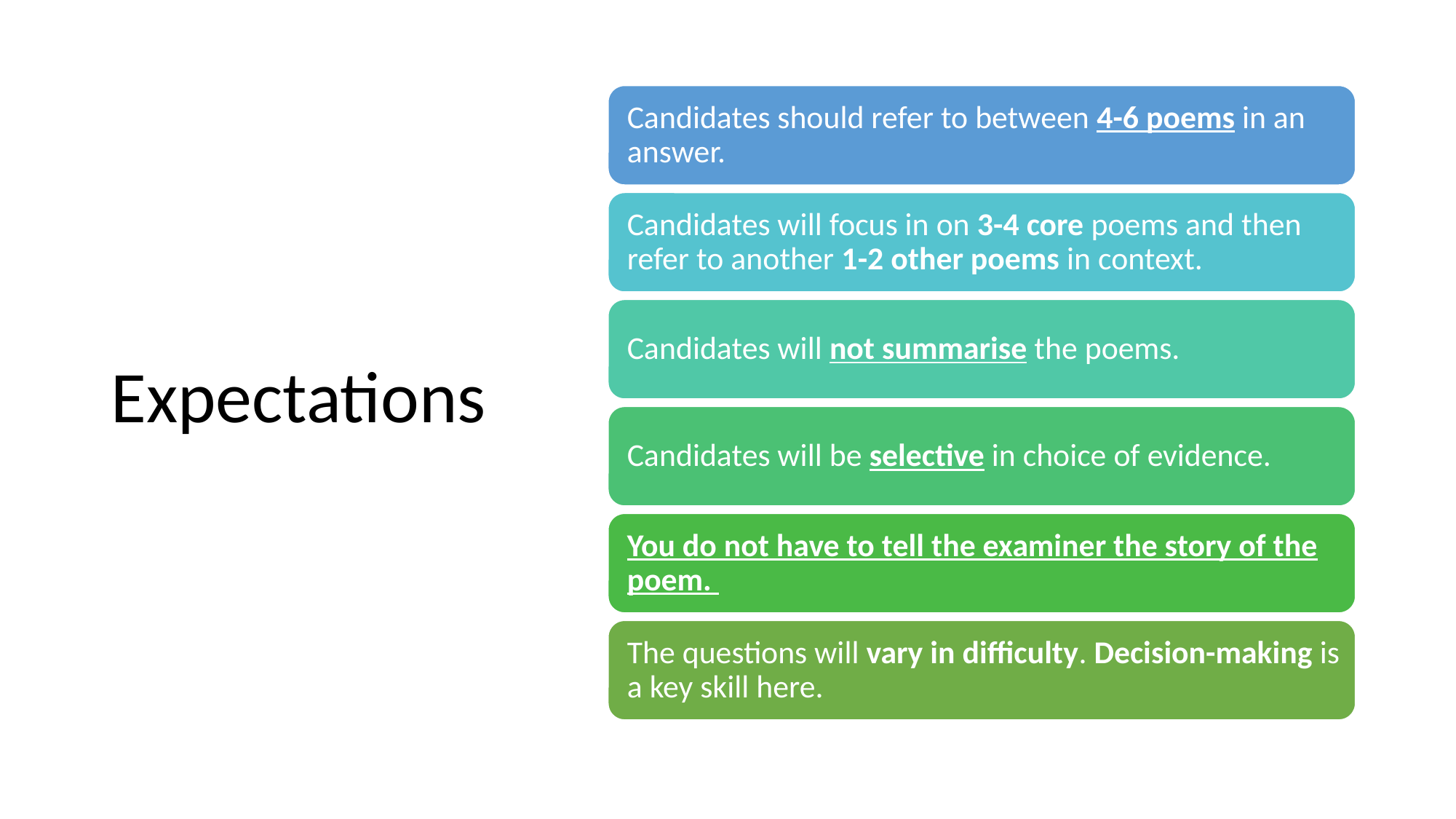

# Expectations
Candidates should refer to between 4-6 poems in an answer.
Candidates will focus in on 3-4 core poems and then refer to another 1-2 other poems in context.
Candidates will not summarise the poems.
Candidates will be selective in choice of evidence.
You do not have to tell the examiner the story of the poem.
The questions will vary in difficulty. Decision-making is a key skill here.